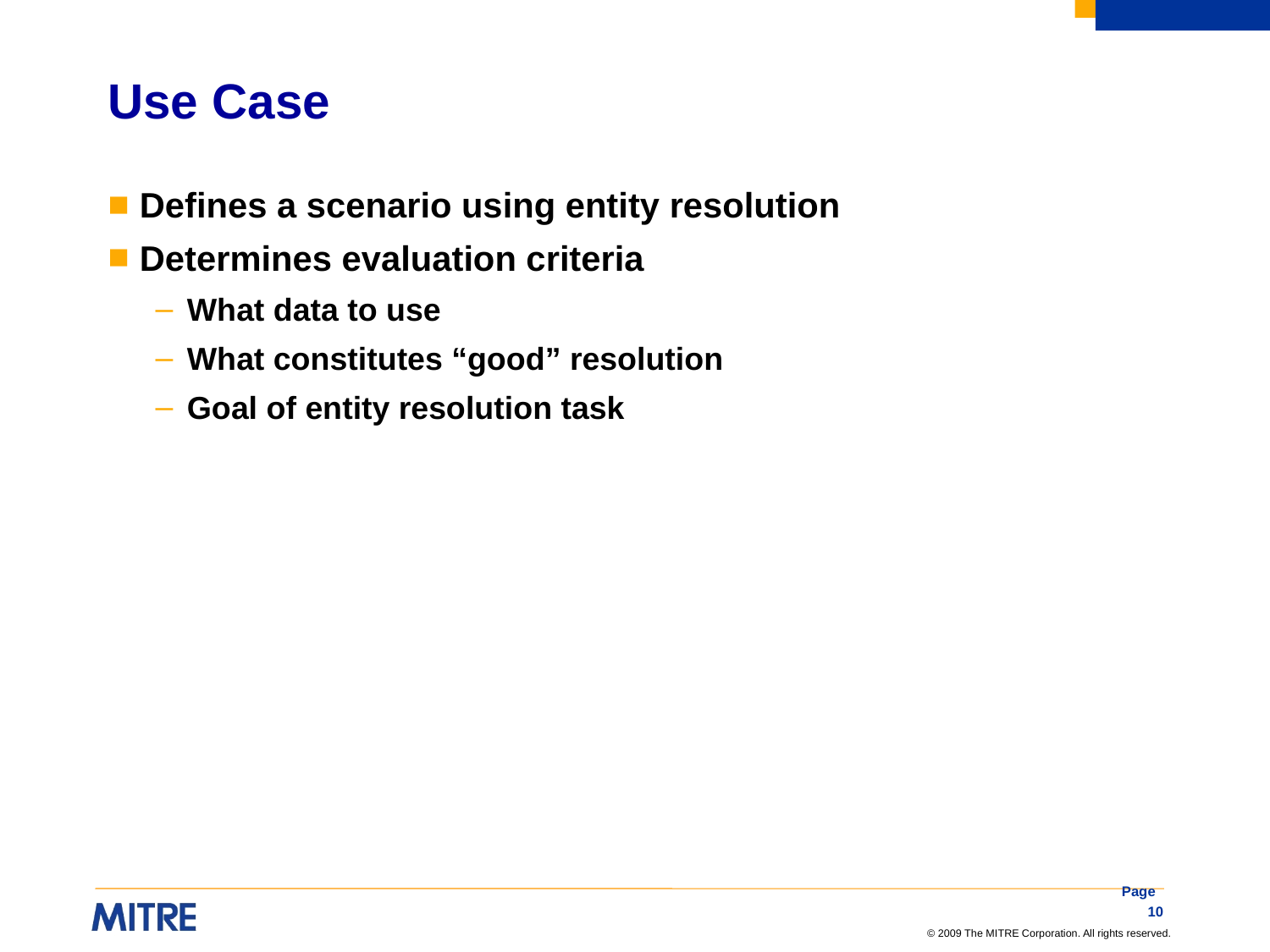

# Use Case
Defines a scenario using entity resolution
Determines evaluation criteria
What data to use
What constitutes “good” resolution
Goal of entity resolution task

Page  10